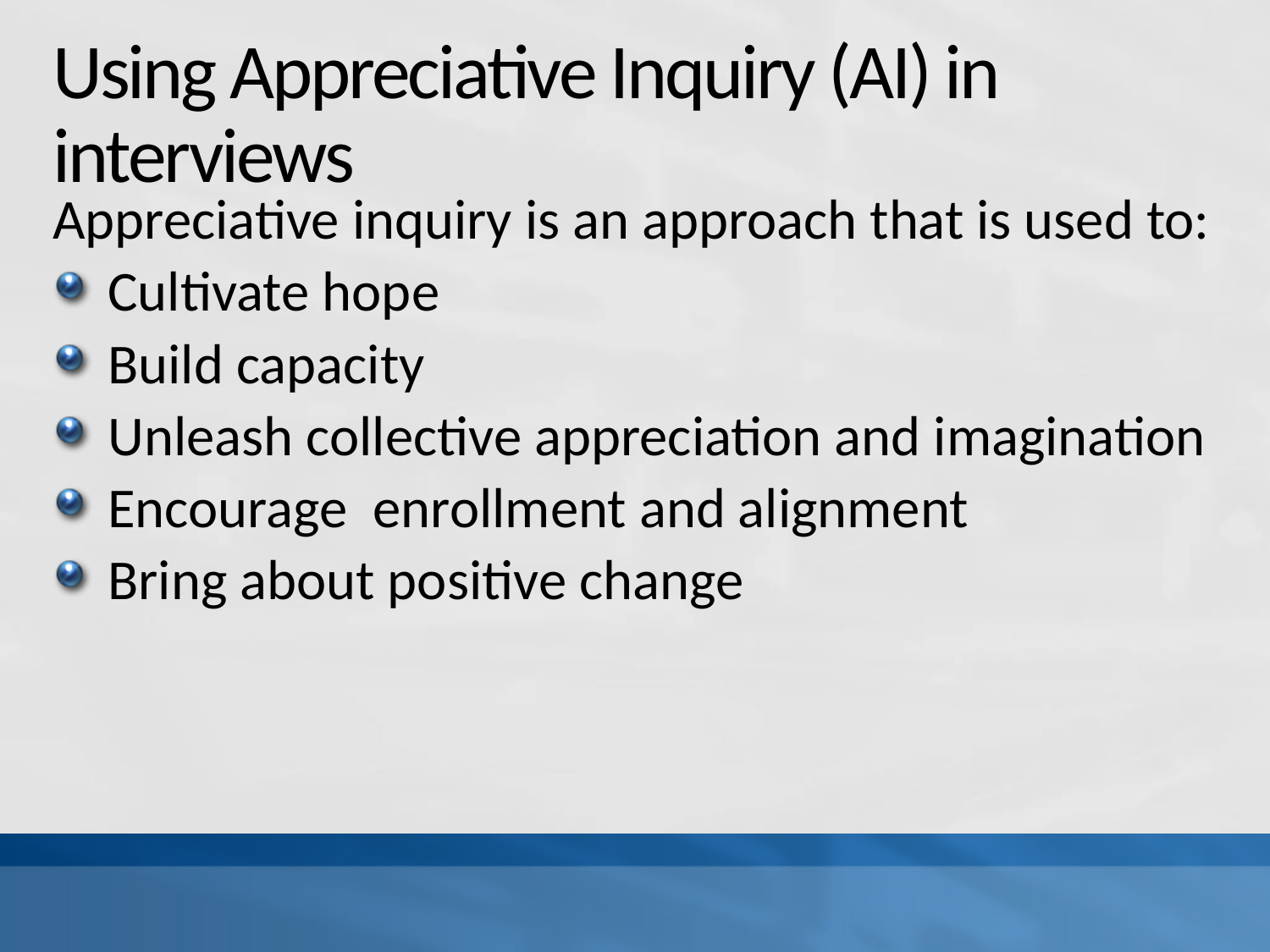

# Using Appreciative Inquiry (AI) in interviews
Appreciative inquiry is an approach that is used to:
Cultivate hope
Build capacity
Unleash collective appreciation and imagination
Encourage  enrollment and alignment
Bring about positive change